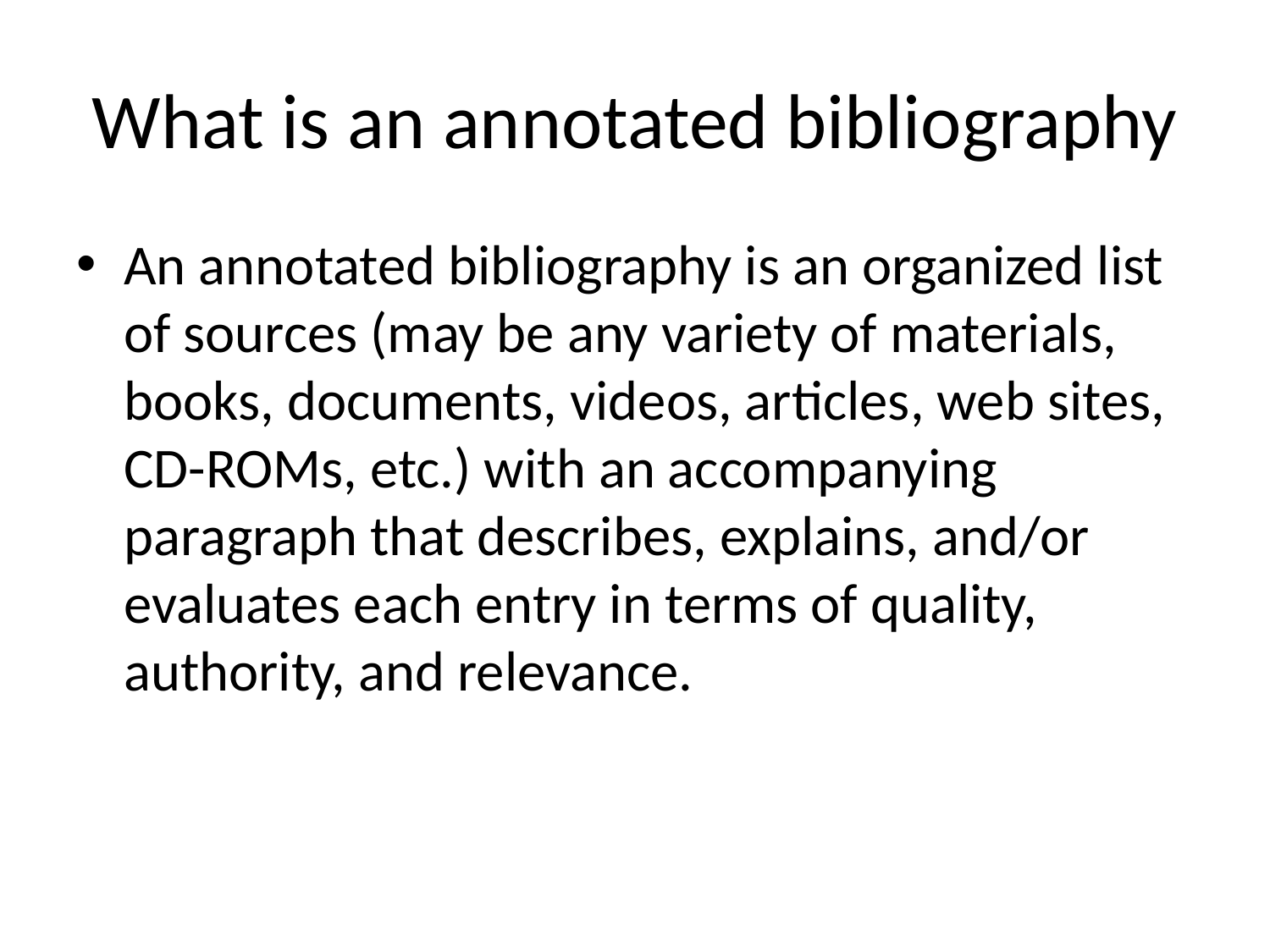

# What is an annotated bibliography
An annotated bibliography is an organized list of sources (may be any variety of materials, books, documents, videos, articles, web sites, CD-ROMs, etc.) with an accompanying paragraph that describes, explains, and/or evaluates each entry in terms of quality, authority, and relevance.